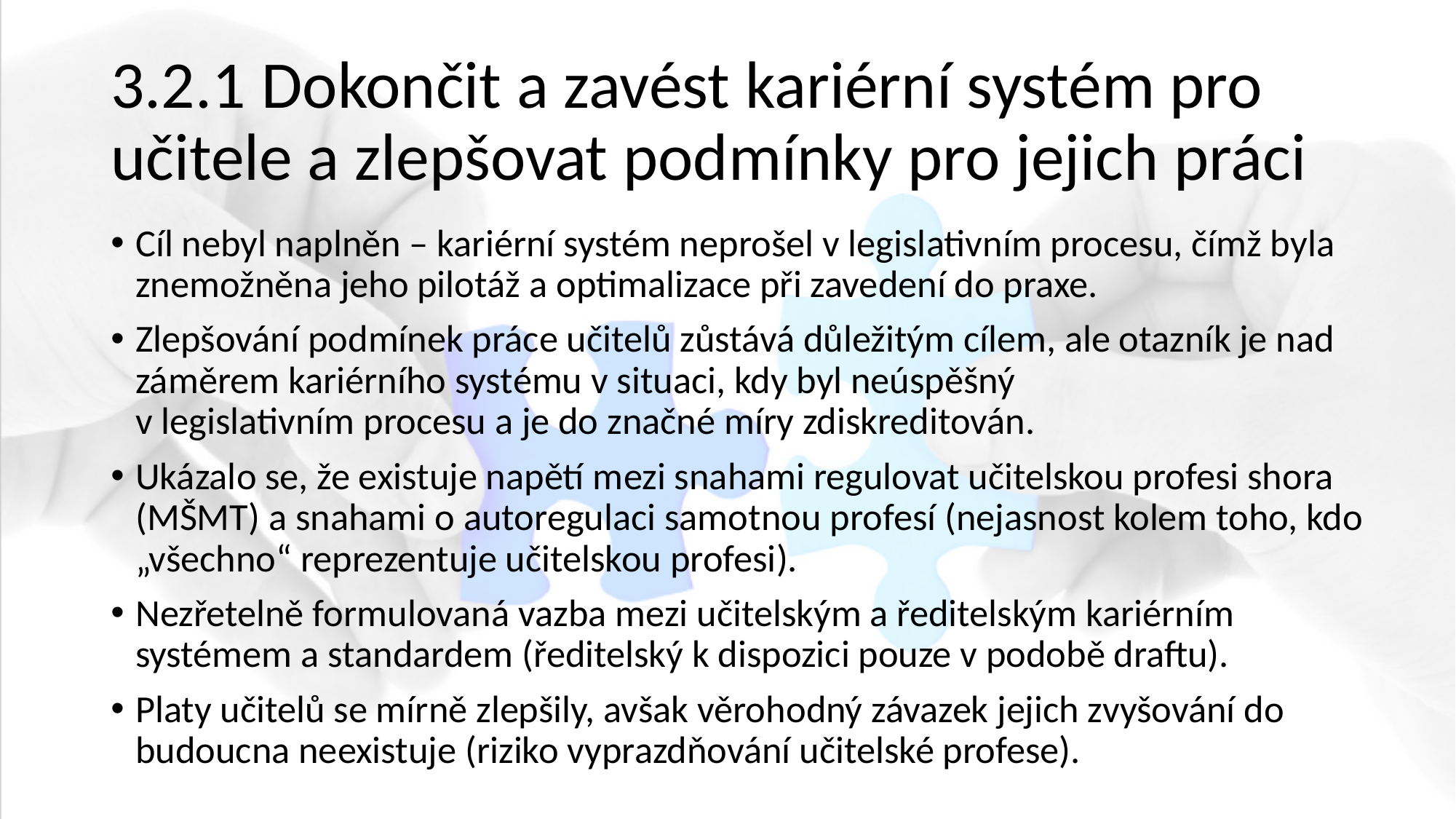

# 3.2.1 Dokončit a zavést kariérní systém pro učitele a zlepšovat podmínky pro jejich práci
Cíl nebyl naplněn – kariérní systém neprošel v legislativním procesu, čímž byla znemožněna jeho pilotáž a optimalizace při zavedení do praxe.
Zlepšování podmínek práce učitelů zůstává důležitým cílem, ale otazník je nad záměrem kariérního systému v situaci, kdy byl neúspěšný
v legislativním procesu a je do značné míry zdiskreditován.
Ukázalo se, že existuje napětí mezi snahami regulovat učitelskou profesi shora (MŠMT) a snahami o autoregulaci samotnou profesí (nejasnost kolem toho, kdo „všechno“ reprezentuje učitelskou profesi).
Nezřetelně formulovaná vazba mezi učitelským a ředitelským kariérním systémem a standardem (ředitelský k dispozici pouze v podobě draftu).
Platy učitelů se mírně zlepšily, avšak věrohodný závazek jejich zvyšování do budoucna neexistuje (riziko vyprazdňování učitelské profese).